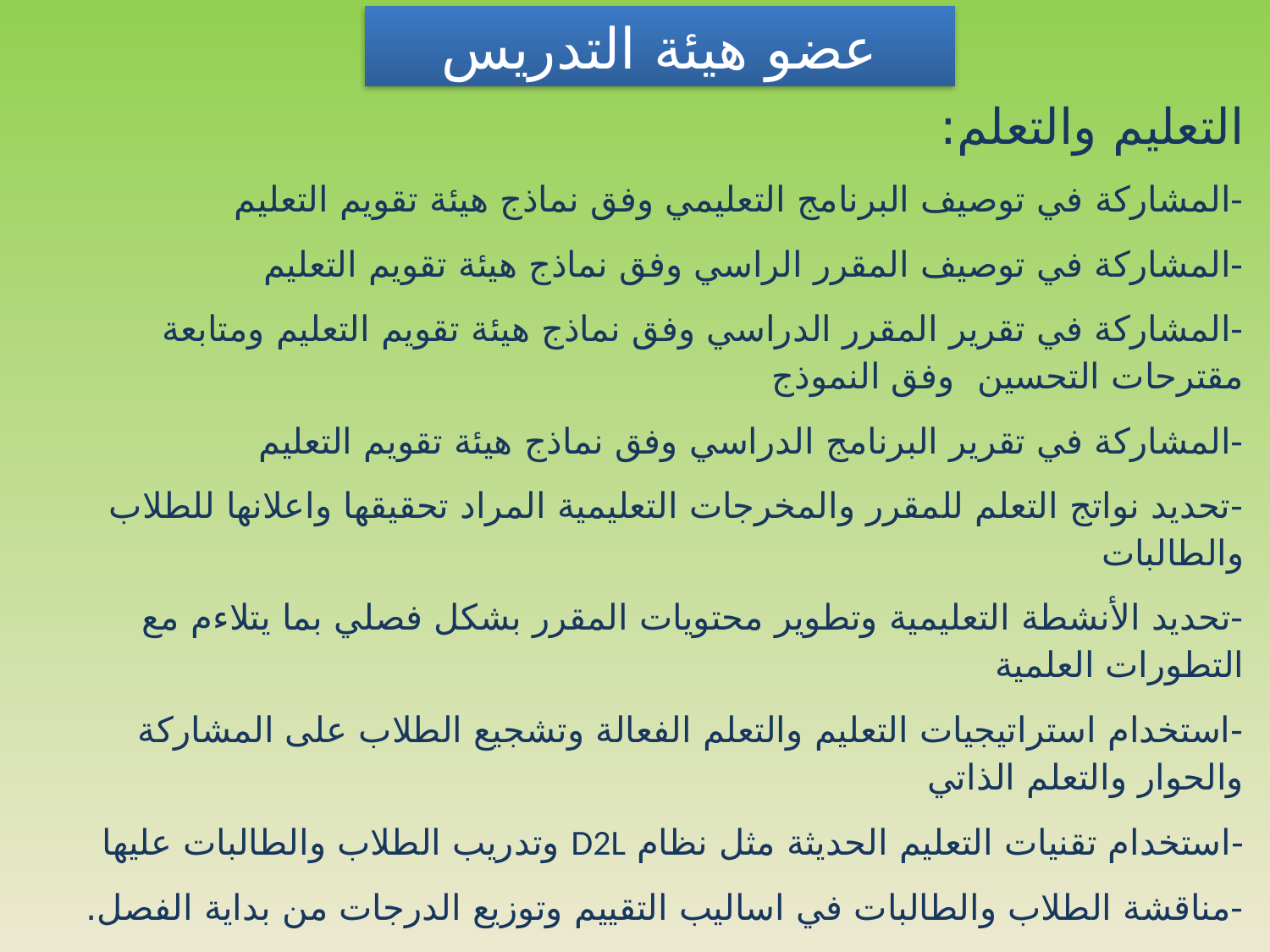

عضو هيئة التدريس
| التعليم والتعلم: -المشاركة في توصيف البرنامج التعليمي وفق نماذج هيئة تقويم التعليم -المشاركة في توصيف المقرر الراسي وفق نماذج هيئة تقويم التعليم -المشاركة في تقرير المقرر الدراسي وفق نماذج هيئة تقويم التعليم ومتابعة مقترحات التحسين وفق النموذج -المشاركة في تقرير البرنامج الدراسي وفق نماذج هيئة تقويم التعليم -تحديد نواتج التعلم للمقرر والمخرجات التعليمية المراد تحقيقها واعلانها للطلاب والطالبات -تحديد الأنشطة التعليمية وتطوير محتويات المقرر بشكل فصلي بما يتلاءم مع التطورات العلمية -استخدام استراتيجيات التعليم والتعلم الفعالة وتشجيع الطلاب على المشاركة والحوار والتعلم الذاتي -استخدام تقنيات التعليم الحديثة مثل نظام D2L وتدريب الطلاب والطالبات عليها -مناقشة الطلاب والطالبات في اساليب التقييم وتوزيع الدرجات من بداية الفصل. -التنويع في اساليب التقويم مثل دراسة الحالات والاختبارات الشفهية والتقارير والواجبات والاختبارات الفصلية والعملية والنهائية. -ابلاغ الطلاب والطالبات بنتائج التقويم مع تزويدهم بالتغذية الراجعة لتحديد مواطن الضعف وتحسينها. |
| --- |